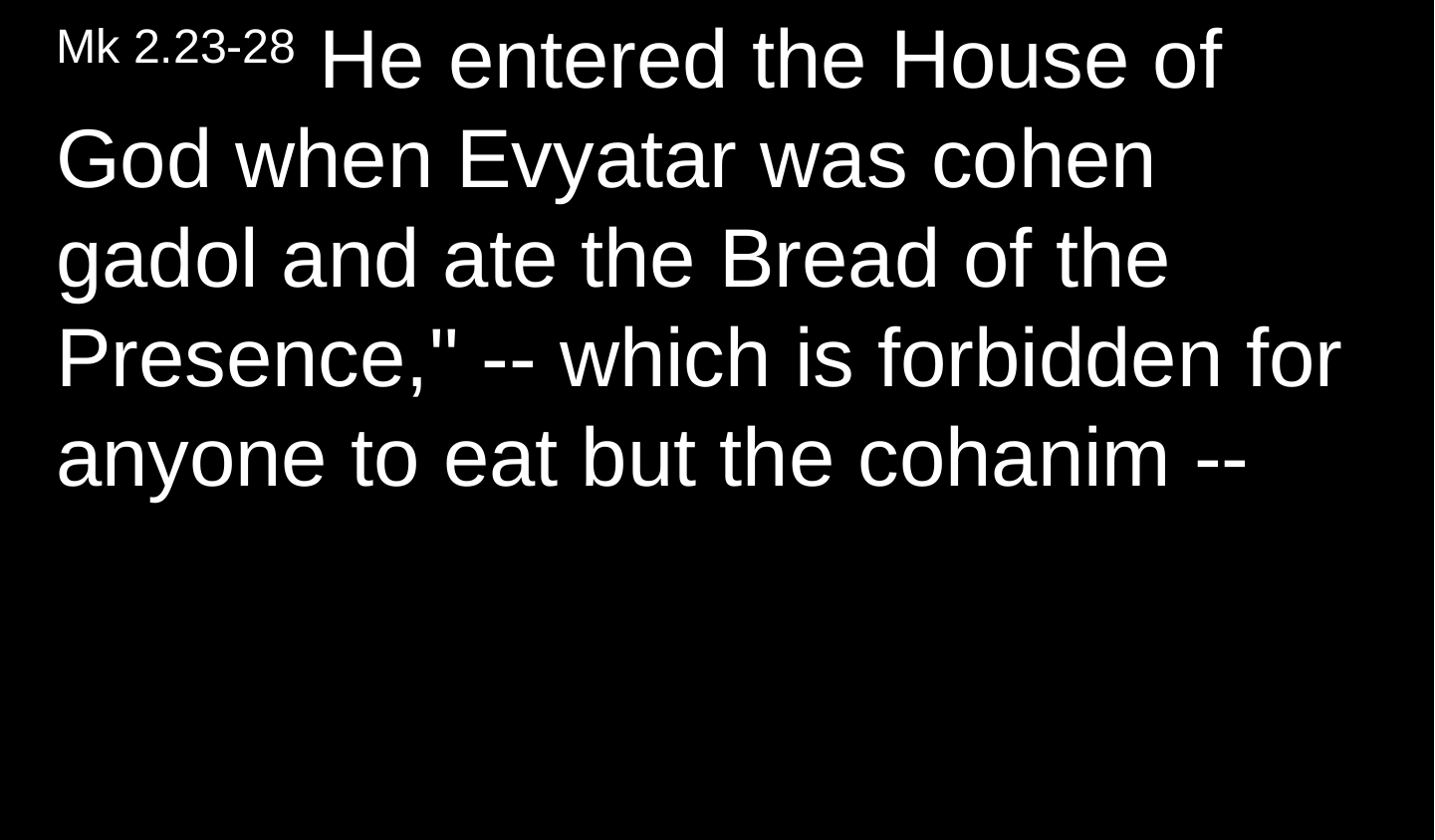

Mk 2.23-28 He entered the House of God when Evyatar was cohen gadol and ate the Bread of the Presence," -- which is forbidden for anyone to eat but the cohanim --